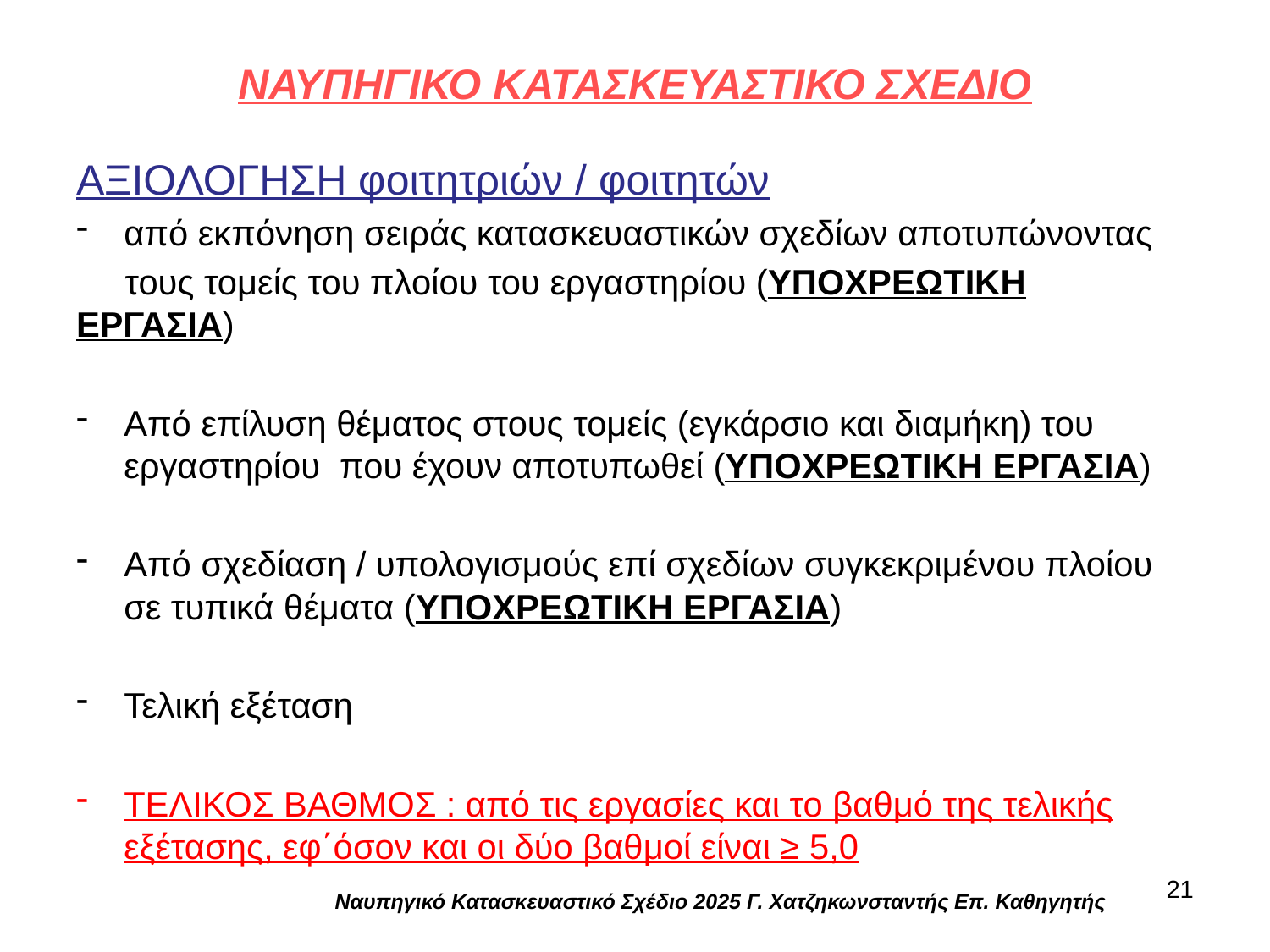

# ΝΑΥΠΗΓΙΚΟ ΚΑΤΑΣΚΕΥΑΣΤΙΚΟ ΣΧΕΔΙΟ
ΑΞΙΟΛΟΓΗΣΗ φοιτητριών / φοιτητών
από εκπόνηση σειράς κατασκευαστικών σχεδίων αποτυπώνοντας
     τους τομείς του πλοίου του εργαστηρίου (ΥΠΟΧΡΕΩΤΙΚΗ ΕΡΓΑΣΙΑ)

Από επίλυση θέματος στους τομείς (εγκάρσιο και διαμήκη) του εργαστηρίου  που έχουν αποτυπωθεί (ΥΠΟΧΡΕΩΤΙΚΗ ΕΡΓΑΣΙΑ)

Από σχεδίαση / υπολογισμούς επί σχεδίων συγκεκριμένου πλοίου σε τυπικά θέματα (ΥΠΟΧΡΕΩΤΙΚΗ ΕΡΓΑΣΙΑ)

Τελική εξέταση

ΤΕΛΙΚΟΣ ΒΑΘΜΟΣ : από τις εργασίες και το βαθμό της τελικής εξέτασης, εφ΄όσον και οι δύο βαθμοί είναι ≥ 5,0

21
Ναυπηγικό Κατασκευαστικό Σχέδιο 2025 Γ. Χατζηκωνσταντής Επ. Καθηγητής